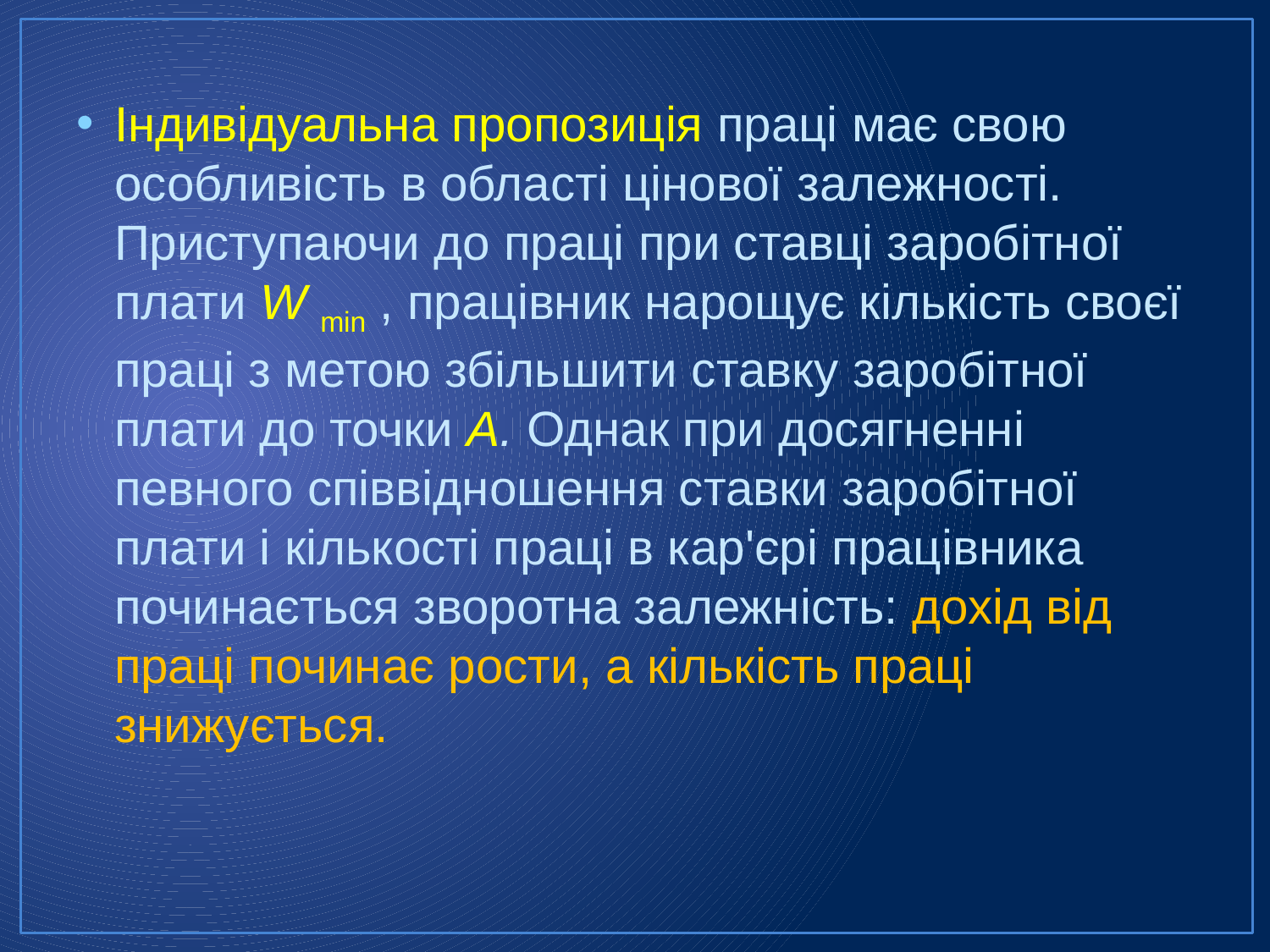

Індивідуальна пропозиція праці має свою особливість в області цінової залежності. Приступаючи до праці при ставці заробітної плати W min , працівник нарощує кількість своєї праці з метою збільшити ставку заробітної плати до точки А. Однак при досягненні певного співвідношення ставки заробітної плати і кількості праці в кар'єрі працівника починається зворотна залежність: дохід від праці починає рости, а кількість праці знижується.